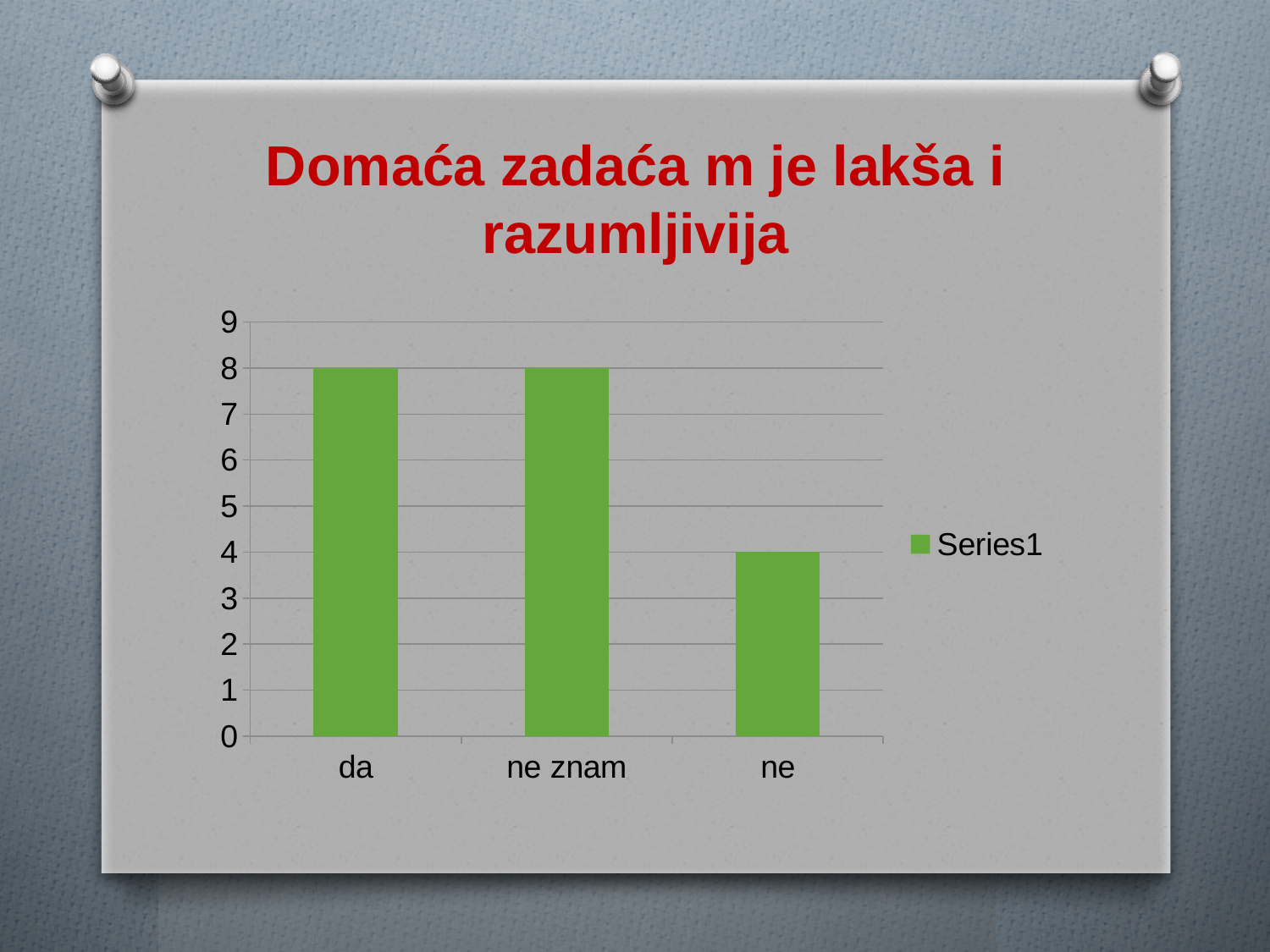

# Domaća zadaća m je lakša i razumljivija

### Chart

| Category |  |
|---|---|
| da | 8.0 |
| ne znam | 8.0 |
| ne | 4.0 |